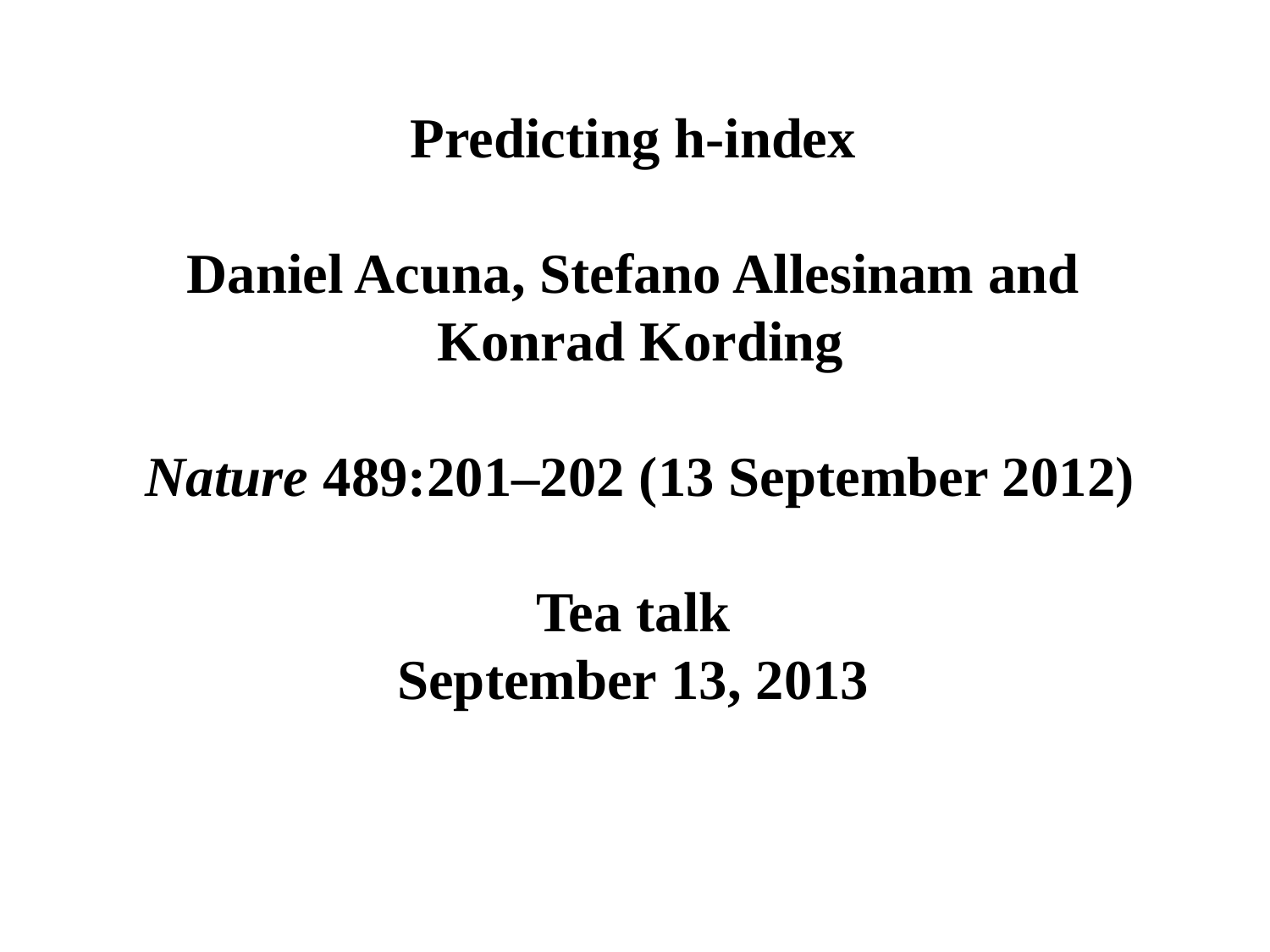

Predicting h-index

Daniel Acuna, Stefano Allesinam and
 Konrad Kording

 Nature 489:201–202 (13 September 2012)

Tea talk
September 13, 2013